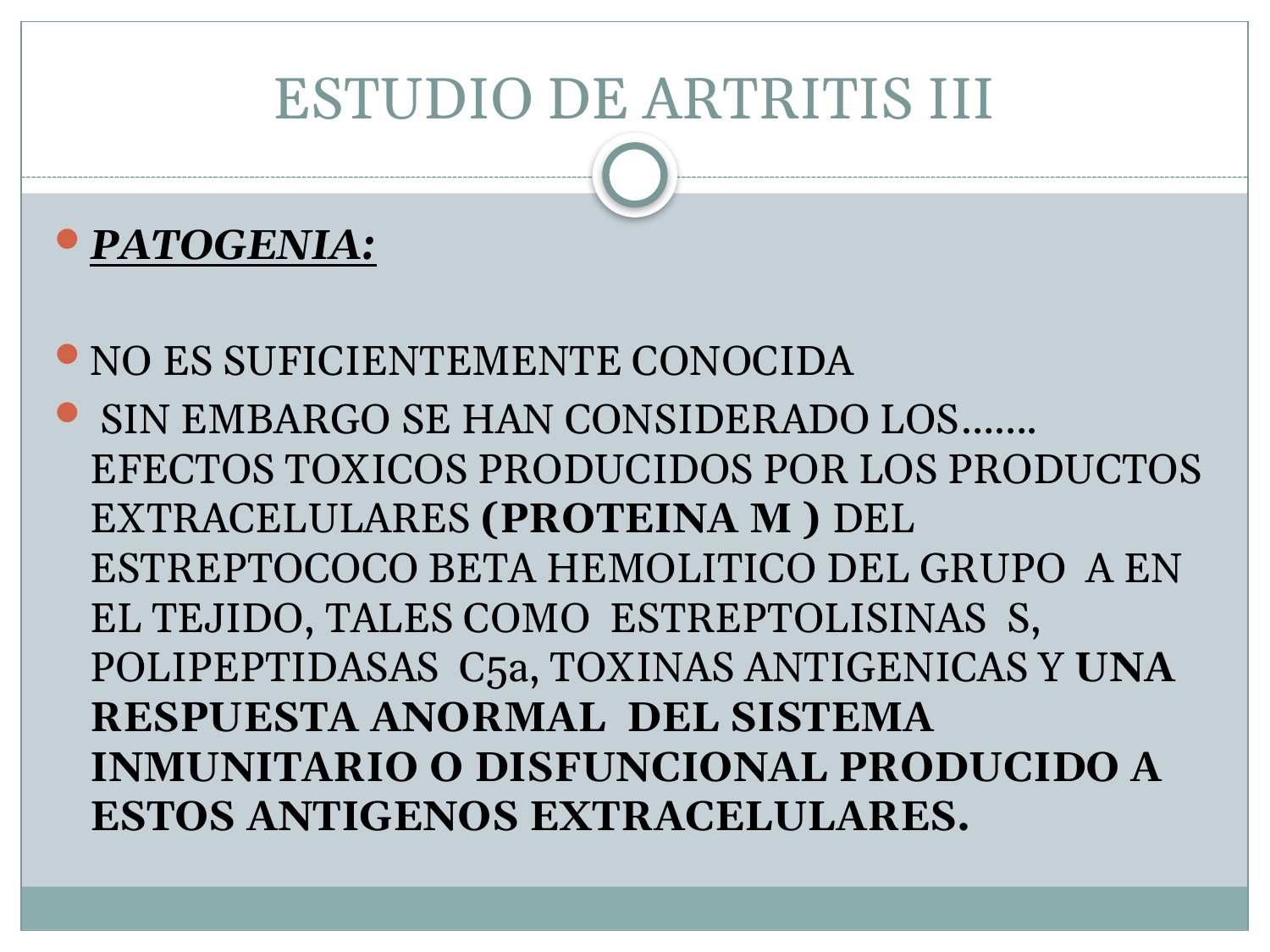

# ESTUDIO DE ARTRITIS III
PATOGENIA:

NO ES SUFICIENTEMENTE CONOCIDA
 SIN EMBARGO SE HAN CONSIDERADO LOS……. EFECTOS TOXICOS PRODUCIDOS POR LOS PRODUCTOS EXTRACELULARES (PROTEINA M ) DEL ESTREPTOCOCO BETA HEMOLITICO DEL GRUPO  A EN EL TEJIDO, TALES COMO  ESTREPTOLISINAS  S, POLIPEPTIDASAS  C5a, TOXINAS ANTIGENICAS Y UNA RESPUESTA ANORMAL  DEL SISTEMA INMUNITARIO O DISFUNCIONAL PRODUCIDO A ESTOS ANTIGENOS EXTRACELULARES.